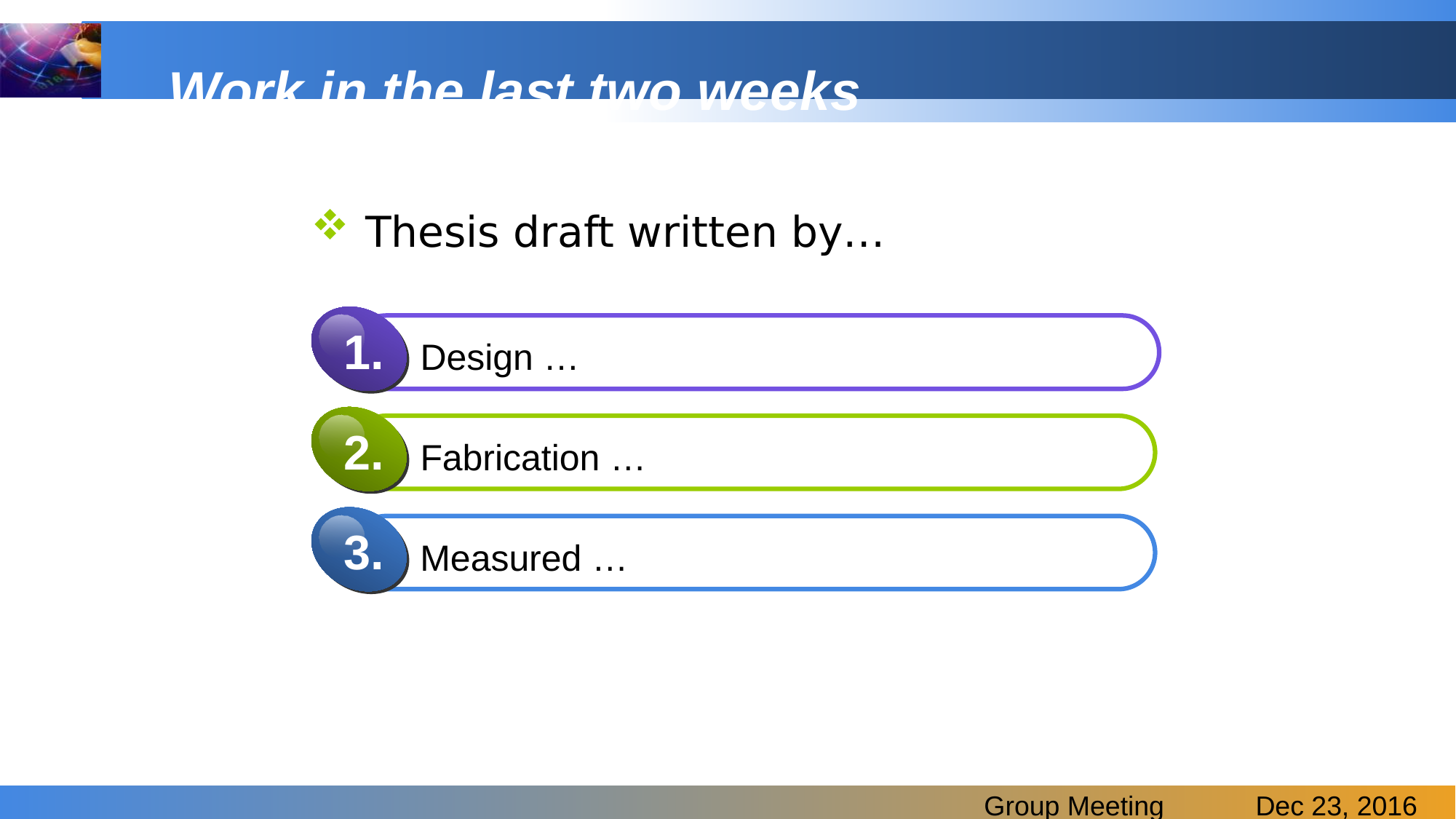

# Work in the last two weeks
 Thesis draft written by…

1.

Design …

2.

Fabrication …

3.

Measured …